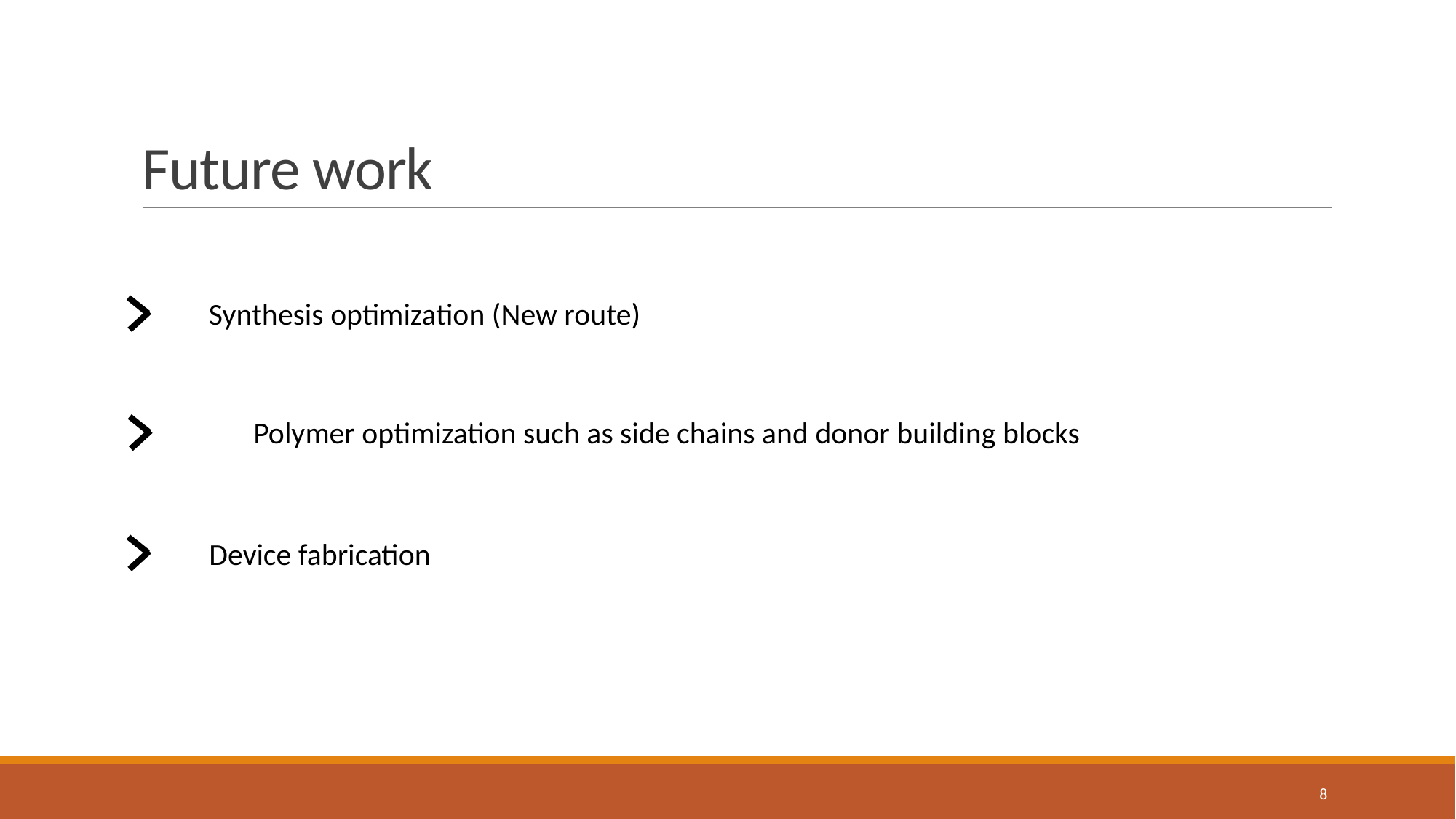

# Future work
Synthesis optimization (New route)
Polymer optimization such as side chains and donor building blocks
Device fabrication
8